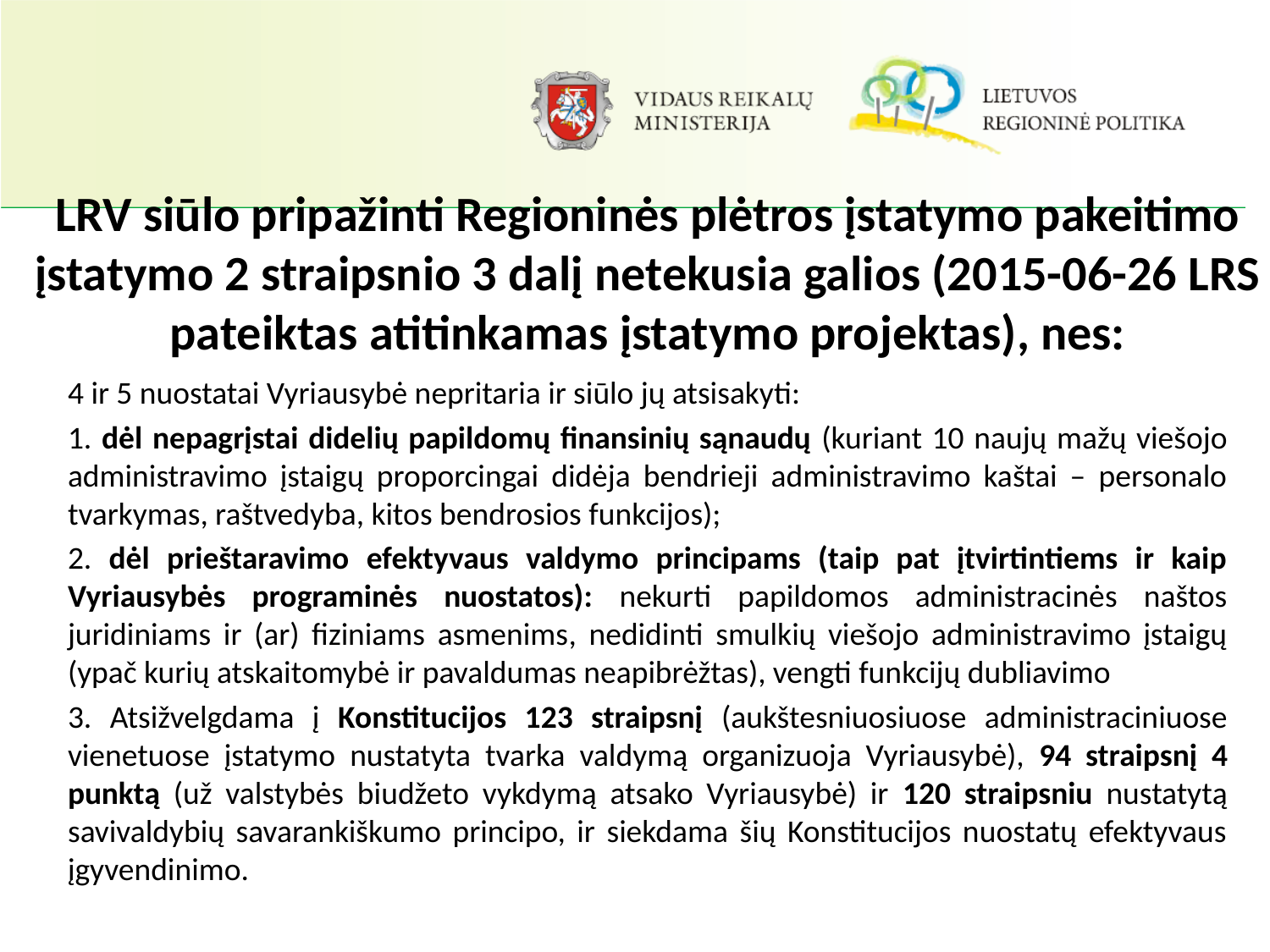

# LRV siūlo pripažinti Regioninės plėtros įstatymo pakeitimo įstatymo 2 straipsnio 3 dalį netekusia galios (2015-06-26 LRS pateiktas atitinkamas įstatymo projektas), nes:
4 ir 5 nuostatai Vyriausybė nepritaria ir siūlo jų atsisakyti:
1. dėl nepagrįstai didelių papildomų finansinių sąnaudų (kuriant 10 naujų mažų viešojo administravimo įstaigų proporcingai didėja bendrieji administravimo kaštai – personalo tvarkymas, raštvedyba, kitos bendrosios funkcijos);
2. dėl prieštaravimo efektyvaus valdymo principams (taip pat įtvirtintiems ir kaip Vyriausybės programinės nuostatos): nekurti papildomos administracinės naštos juridiniams ir (ar) fiziniams asmenims, nedidinti smulkių viešojo administravimo įstaigų (ypač kurių atskaitomybė ir pavaldumas neapibrėžtas), vengti funkcijų dubliavimo
3. Atsižvelgdama į Konstitucijos 123 straipsnį (aukštesniuosiuose administraciniuose vienetuose įstatymo nustatyta tvarka valdymą organizuoja Vyriausybė), 94 straipsnį 4 punktą (už valstybės biudžeto vykdymą atsako Vyriausybė) ir 120 straipsniu nustatytą savivaldybių savarankiškumo principo, ir siekdama šių Konstitucijos nuostatų efektyvaus įgyvendinimo.